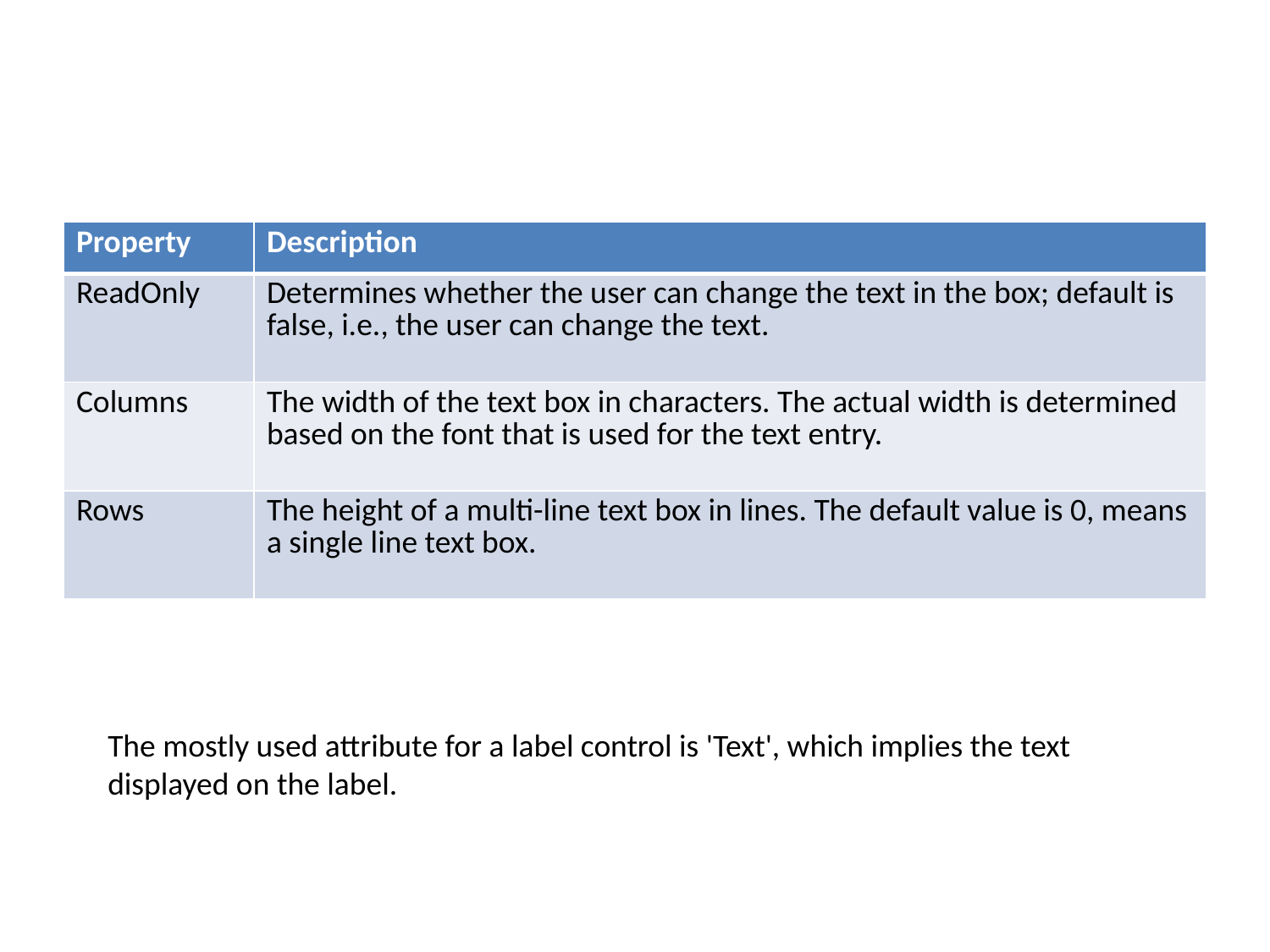

#
| Property | Description |
| --- | --- |
| ReadOnly | Determines whether the user can change the text in the box; default is false, i.e., the user can change the text. |
| Columns | The width of the text box in characters. The actual width is determined based on the font that is used for the text entry. |
| Rows | The height of a multi-line text box in lines. The default value is 0, means a single line text box. |
The mostly used attribute for a label control is 'Text', which implies the text displayed on the label.